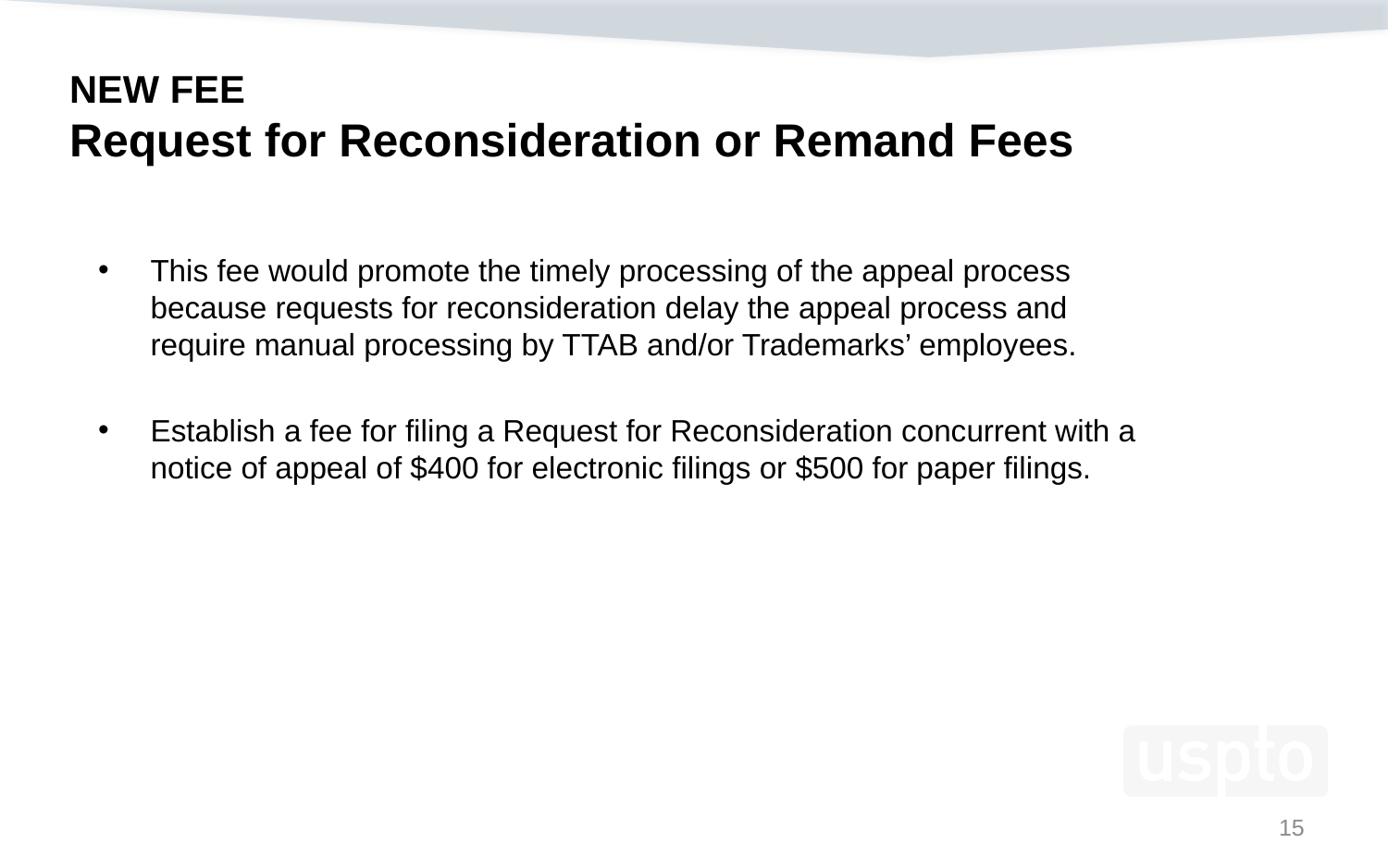

# NEW FEE Request for Reconsideration or Remand Fees
This fee would promote the timely processing of the appeal process because requests for reconsideration delay the appeal process and require manual processing by TTAB and/or Trademarks’ employees.

Establish a fee for filing a Request for Reconsideration concurrent with a notice of appeal of $400 for electronic filings or $500 for paper filings.

15